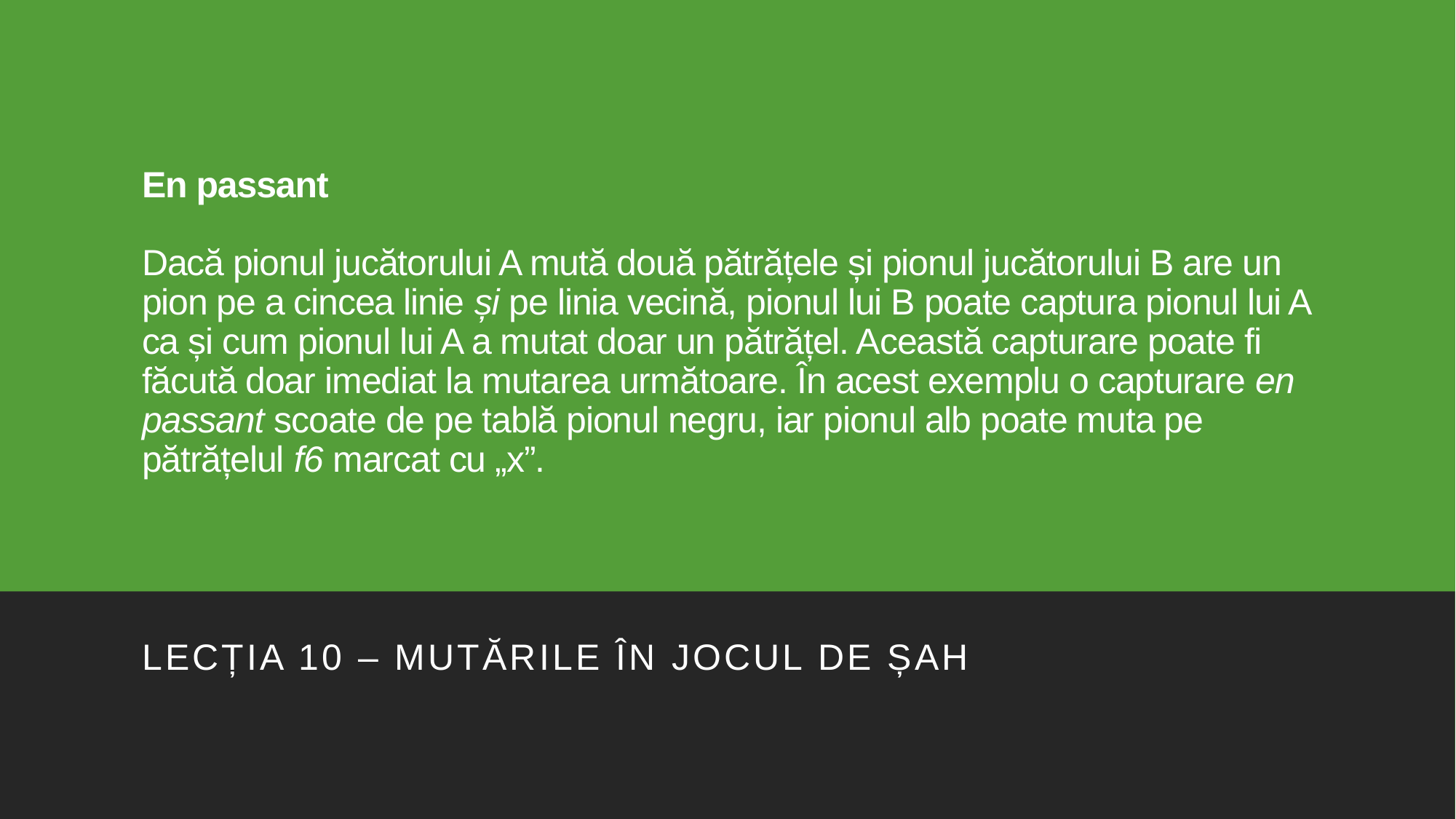

# En passant Dacă pionul jucătorului A mută două pătrățele și pionul jucătorului B are un pion pe a cincea linie și pe linia vecină, pionul lui B poate captura pionul lui A ca și cum pionul lui A a mutat doar un pătrățel. Această capturare poate fi făcută doar imediat la mutarea următoare. În acest exemplu o capturare en passant scoate de pe tablă pionul negru, iar pionul alb poate muta pe pătrățelul f6 marcat cu „x”.

Lecția 10 – Mutările în jocul de șah